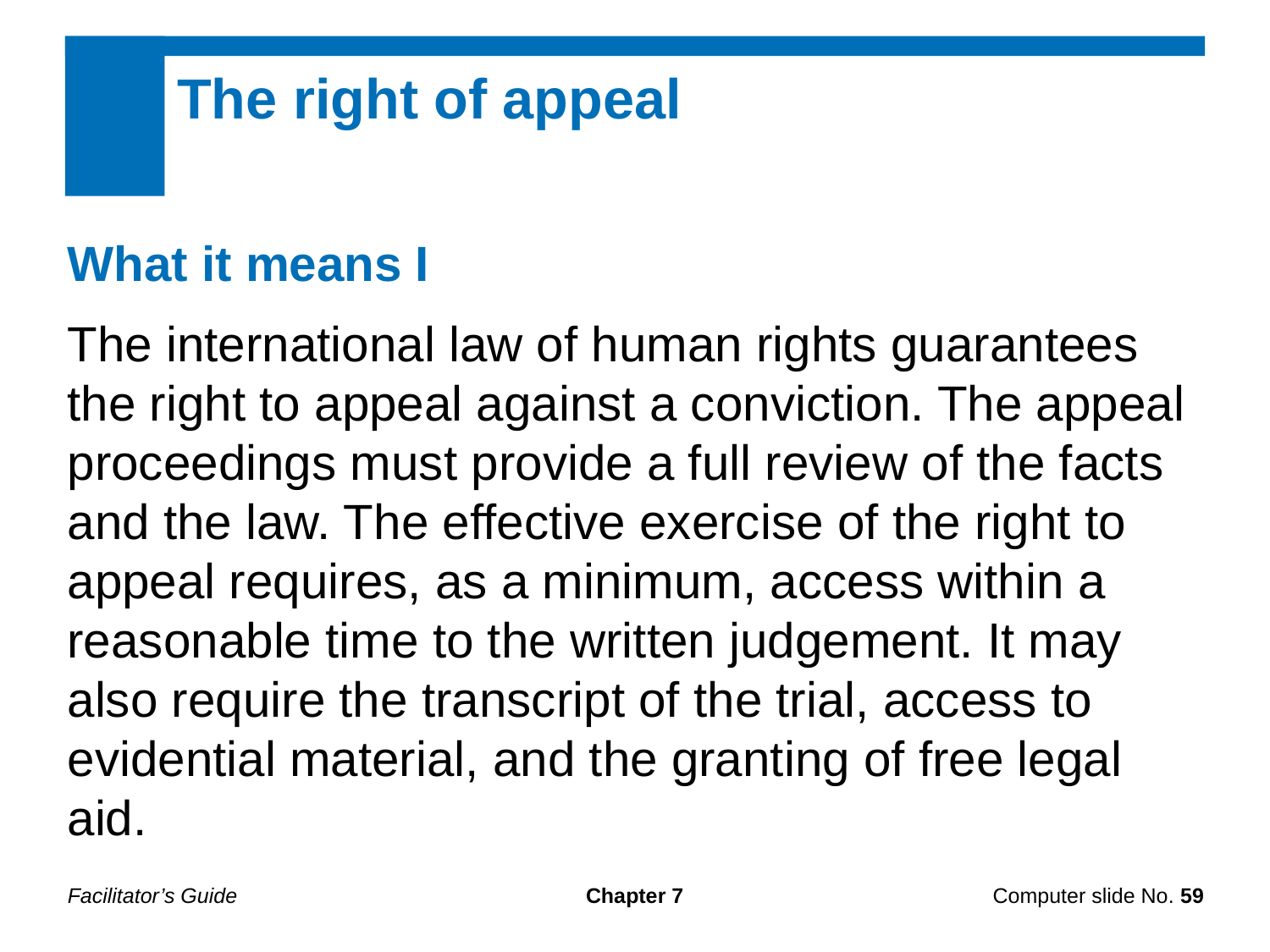

The right of appeal
What it means I
The international law of human rights guarantees the right to appeal against a conviction. The appeal proceedings must provide a full review of the facts and the law. The effective exercise of the right to appeal requires, as a minimum, access within a reasonable time to the written judgement. It may also require the transcript of the trial, access to evidential material, and the granting of free legal aid.
Facilitator’s Guide
Chapter 7
Computer slide No. 59